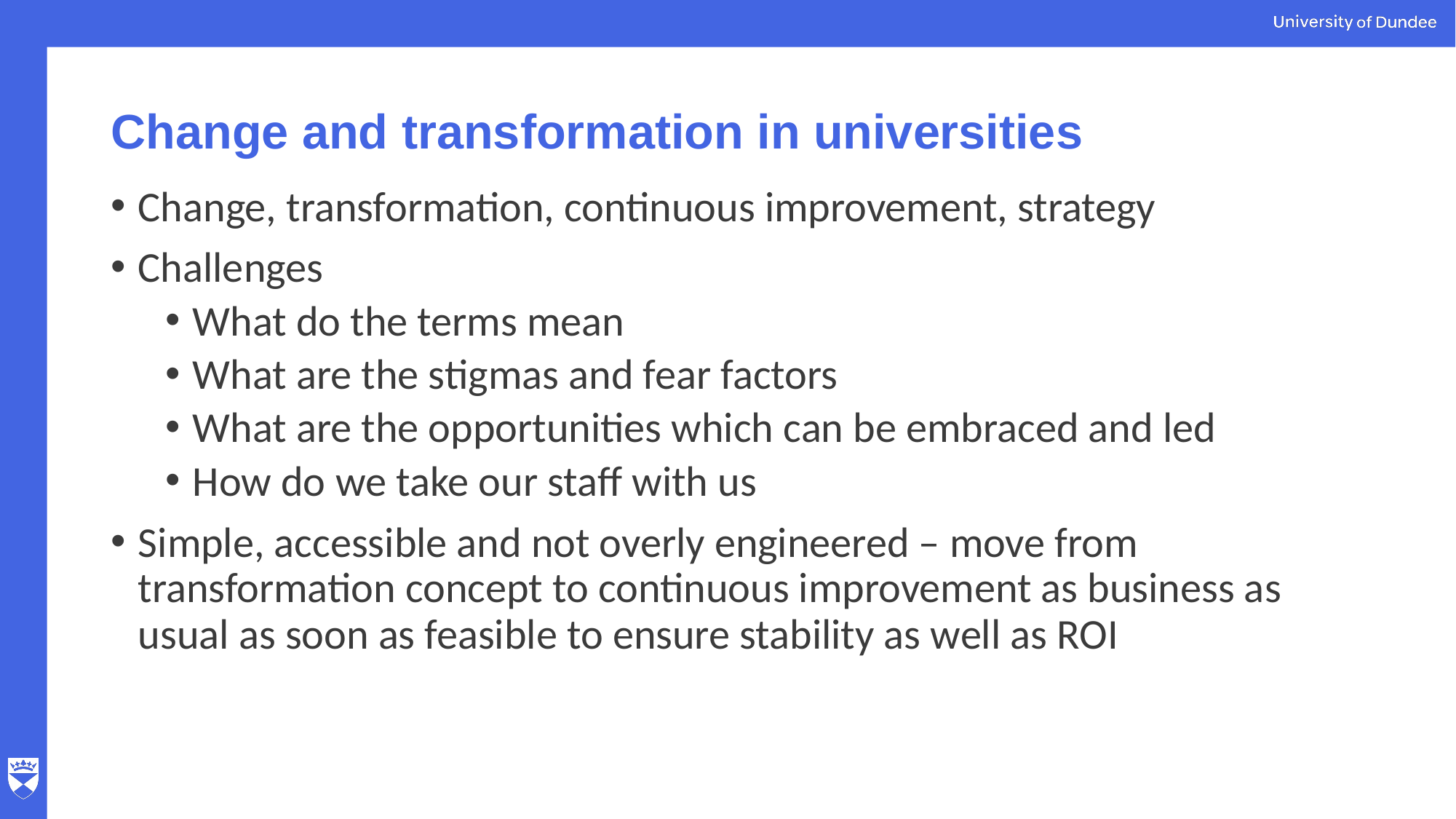

# Change and transformation in universities
Change, transformation, continuous improvement, strategy
Challenges
What do the terms mean
What are the stigmas and fear factors
What are the opportunities which can be embraced and led
How do we take our staff with us
Simple, accessible and not overly engineered – move from transformation concept to continuous improvement as business as usual as soon as feasible to ensure stability as well as ROI